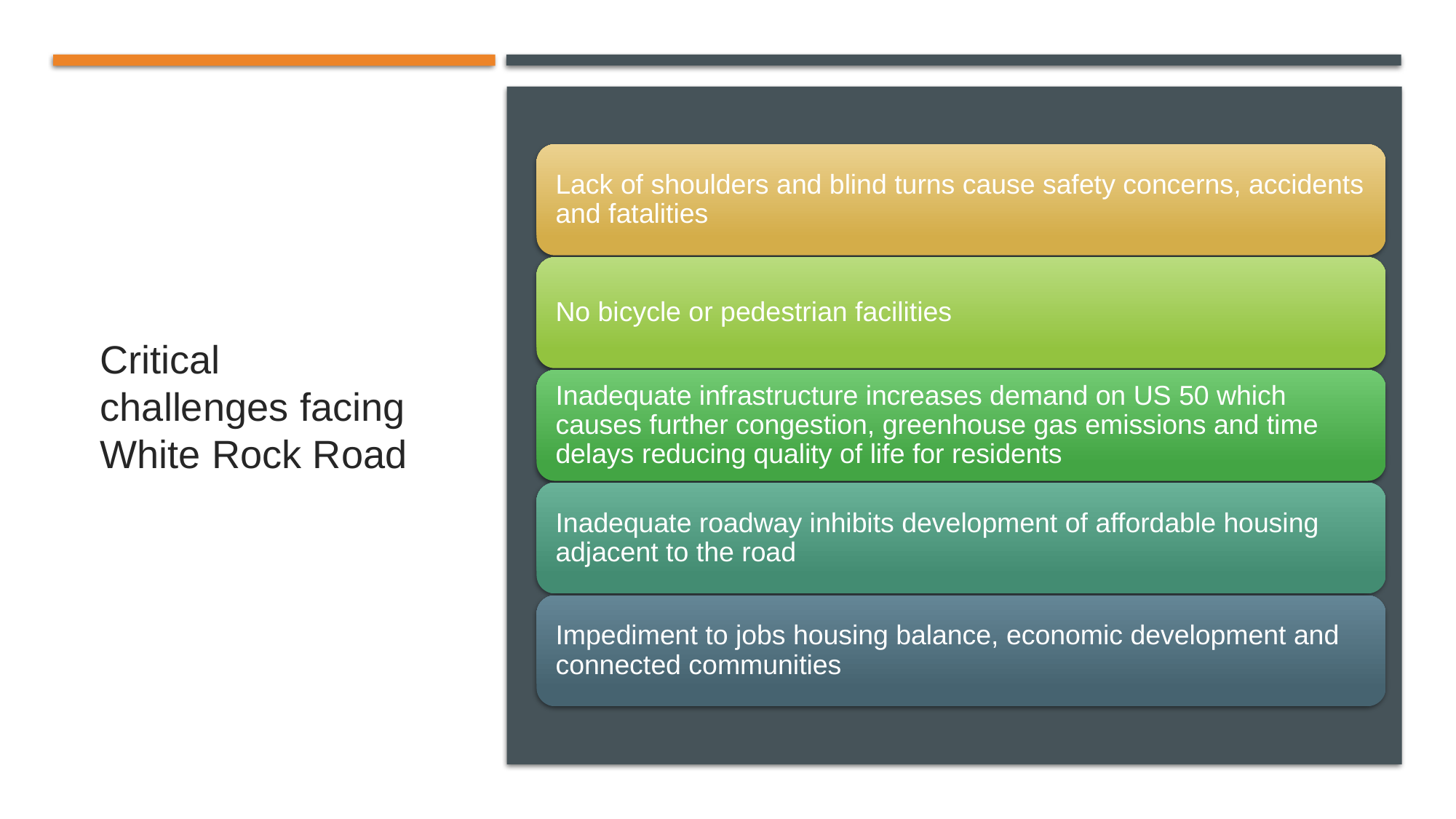

# Critical challenges facing White Rock Road
Lack of shoulders and blind turns cause safety concerns, accidents and fatalities
No bicycle or pedestrian facilities
Inadequate infrastructure increases demand on US 50 which causes further congestion, greenhouse gas emissions and time delays reducing quality of life for residents
Inadequate roadway inhibits development of affordable housing adjacent to the road
Impediment to jobs housing balance, economic development and connected communities